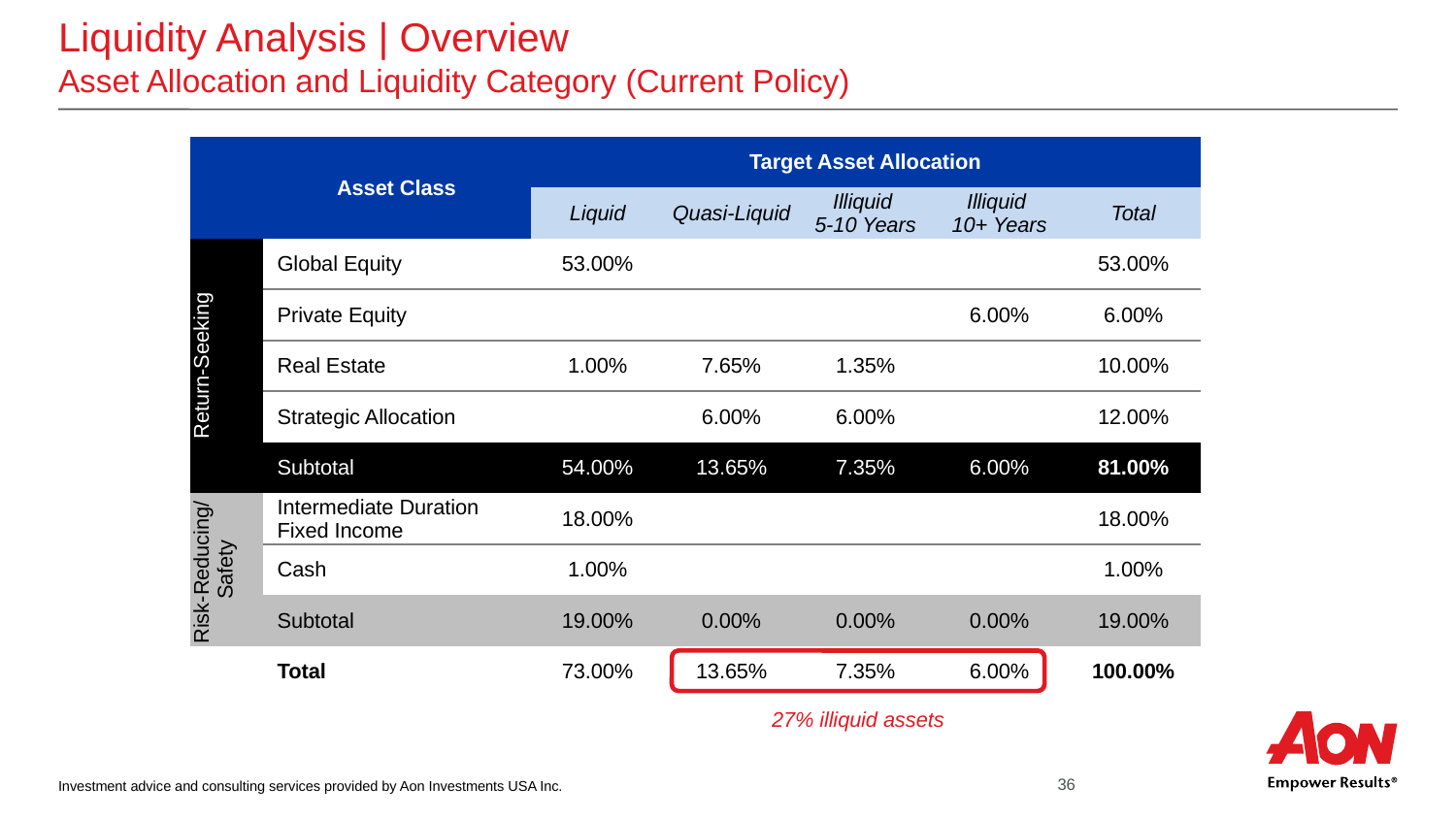

# Liquidity Analysis | Overview Asset Allocation and Liquidity Category (Current Policy)
|  | Asset Class | Target Asset Allocation |  |  |  |  |
| --- | --- | --- | --- | --- | --- | --- |
|  |  | Liquid | Quasi-Liquid | Illiquid 5-10 Years | Illiquid 10+ Years | Total |
| Return-Seeking | Global Equity | 53.00% |  |  |  | 53.00% |
|  | Private Equity |  |  |  | 6.00% | 6.00% |
|  | Real Estate | 1.00% | 7.65% | 1.35% |  | 10.00% |
|  | Strategic Allocation |  | 6.00% | 6.00% |  | 12.00% |
|  | Subtotal | 54.00% | 13.65% | 7.35% | 6.00% | 81.00% |
| Risk-Reducing/ Safety | Intermediate Duration Fixed Income | 18.00% |  |  |  | 18.00% |
|  | Cash | 1.00% |  |  |  | 1.00% |
|  | Subtotal | 19.00% | 0.00% | 0.00% | 0.00% | 19.00% |
|  | Total | 73.00% | 13.65% | 7.35% | 6.00% | 100.00% |

27% illiquid assets